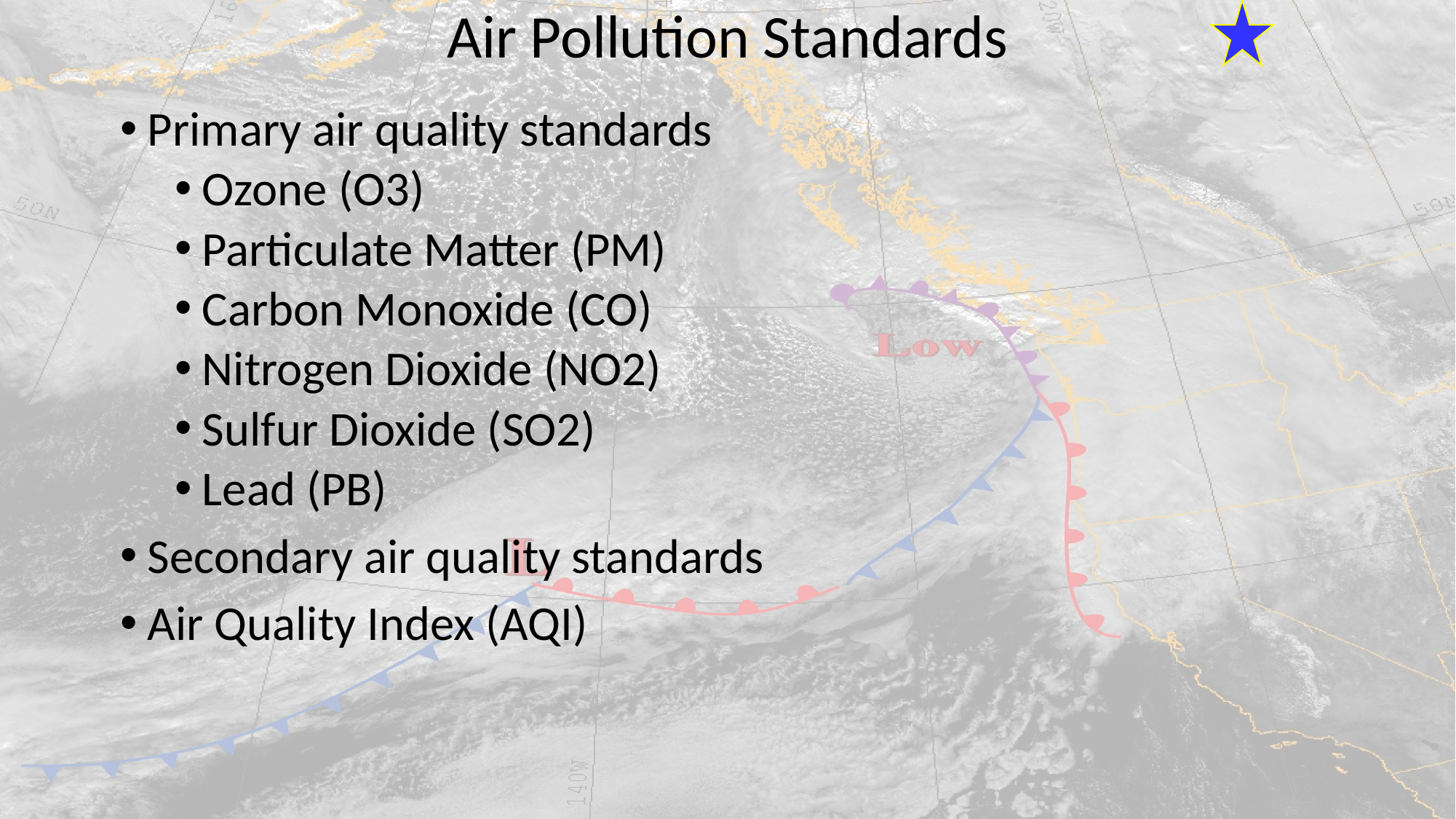

# Air Pollution Standards

Primary air quality standards
Ozone (O3)
Particulate Matter (PM)
Carbon Monoxide (CO)
Nitrogen Dioxide (NO2)
Sulfur Dioxide (SO2)
Lead (PB)
Secondary air quality standards
Air Quality Index (AQI)